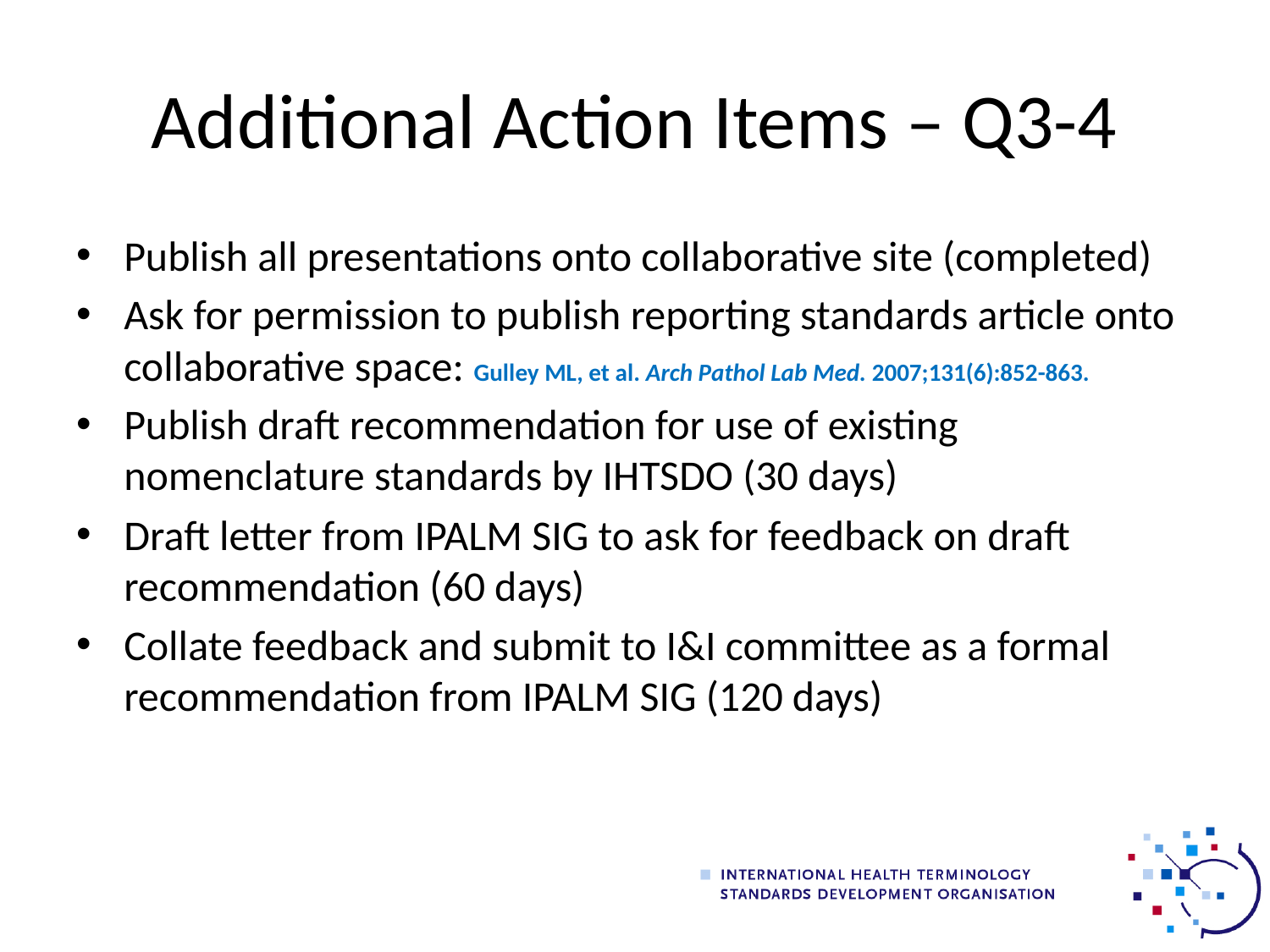

# Additional Action Items – Q3-4
Publish all presentations onto collaborative site (completed)
Ask for permission to publish reporting standards article onto collaborative space: Gulley ML, et al. Arch Pathol Lab Med. 2007;131(6):852-863.
Publish draft recommendation for use of existing nomenclature standards by IHTSDO (30 days)
Draft letter from IPALM SIG to ask for feedback on draft recommendation (60 days)
Collate feedback and submit to I&I committee as a formal recommendation from IPALM SIG (120 days)